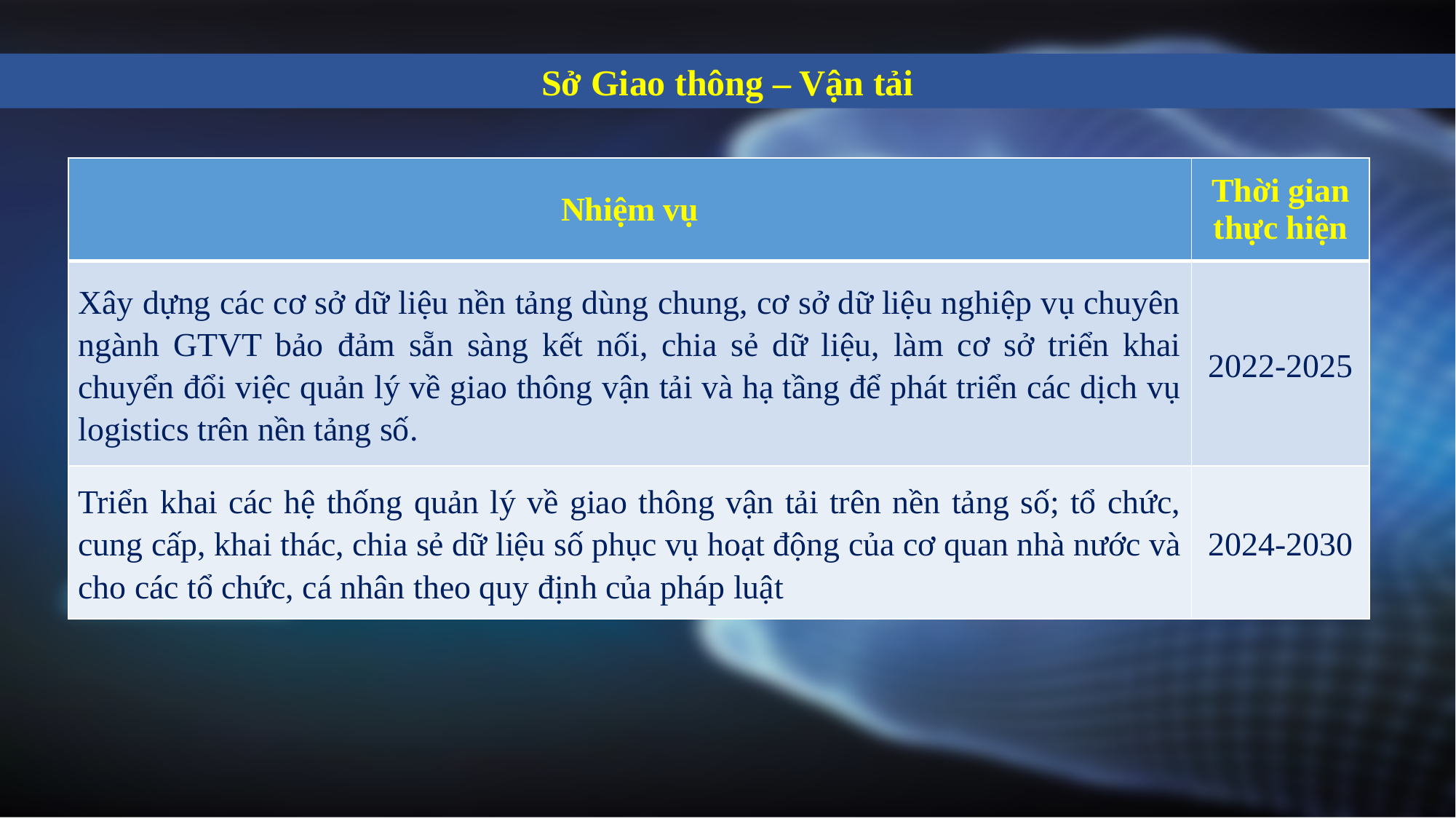

Sở Giao thông – Vận tải

| Nhiệm vụ | Thời gian thực hiện |
| --- | --- |
| Xây dựng các cơ sở dữ liệu nền tảng dùng chung, cơ sở dữ liệu nghiệp vụ chuyên ngành GTVT bảo đảm sẵn sàng kết nối, chia sẻ dữ liệu, làm cơ sở triển khai chuyển đổi việc quản lý về giao thông vận tải và hạ tầng để phát triển các dịch vụ logistics trên nền tảng số. | 2022-2025 |
| Triển khai các hệ thống quản lý về giao thông vận tải trên nền tảng số; tổ chức, cung cấp, khai thác, chia sẻ dữ liệu số phục vụ hoạt động của cơ quan nhà nước và cho các tổ chức, cá nhân theo quy định của pháp luật | 2024-2030 |